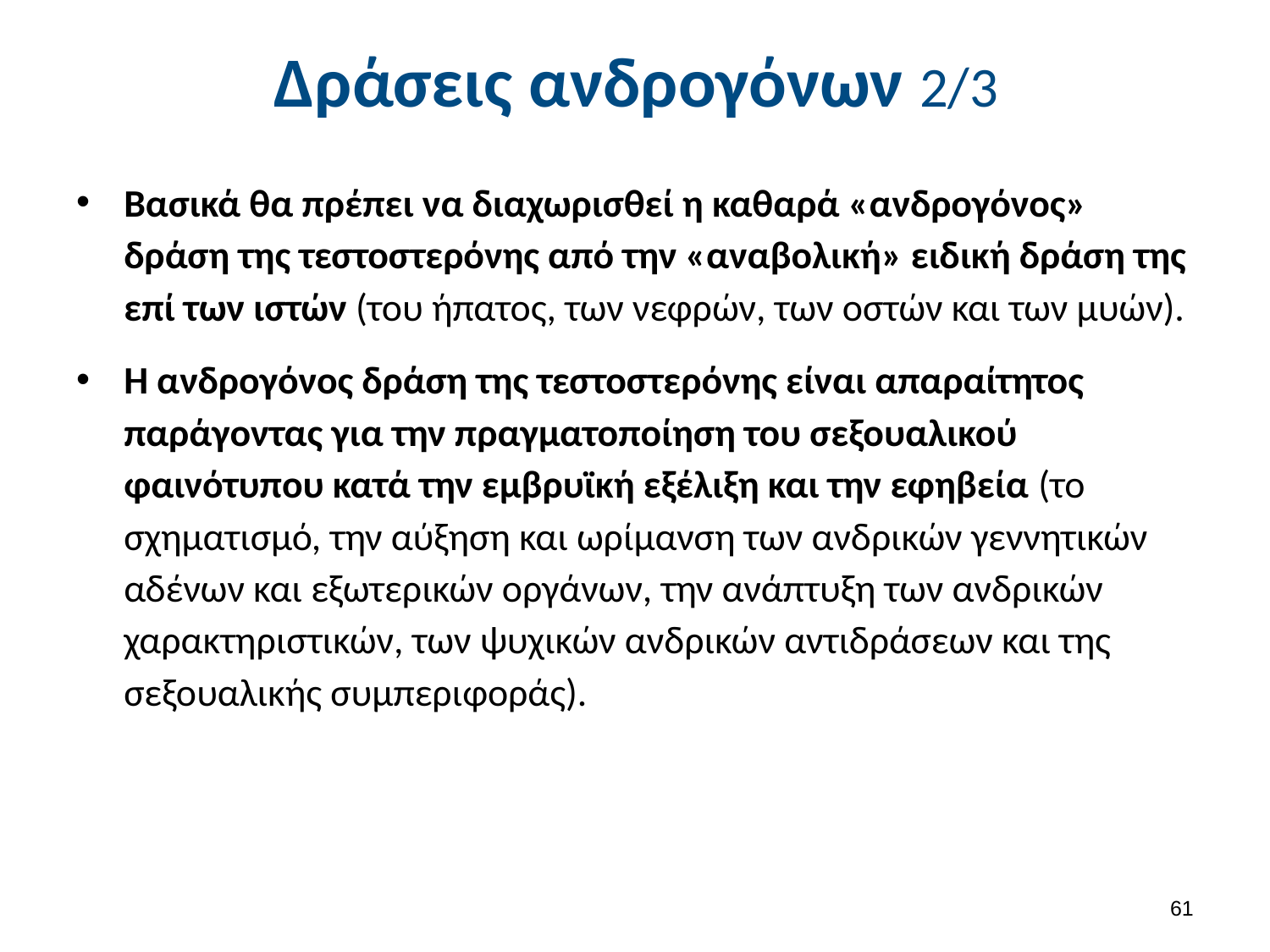

# Δράσεις ανδρογόνων 2/3
Βασικά θα πρέπει να διαχωρισθεί η καθαρά «ανδρογόνος» δράση της τεστοστερόνης από την «αναβολική» ειδική δράση της επί των ιστών (του ήπατος, των νεφρών, των οστών και των μυών).
Η ανδρογόνος δράση της τεστοστερόνης είναι απαραίτητος παράγοντας για την πραγματοποίηση του σεξουαλικού φαινότυπου κατά την εμβρυϊκή εξέλιξη και την εφηβεία (το σχηματισμό, την αύξηση και ωρίμανση των ανδρικών γεννητικών αδένων και εξωτερικών οργάνων, την ανάπτυξη των ανδρικών χαρακτηριστικών, των ψυχικών ανδρικών αντιδράσεων και της σεξουαλικής συμπεριφοράς).
61